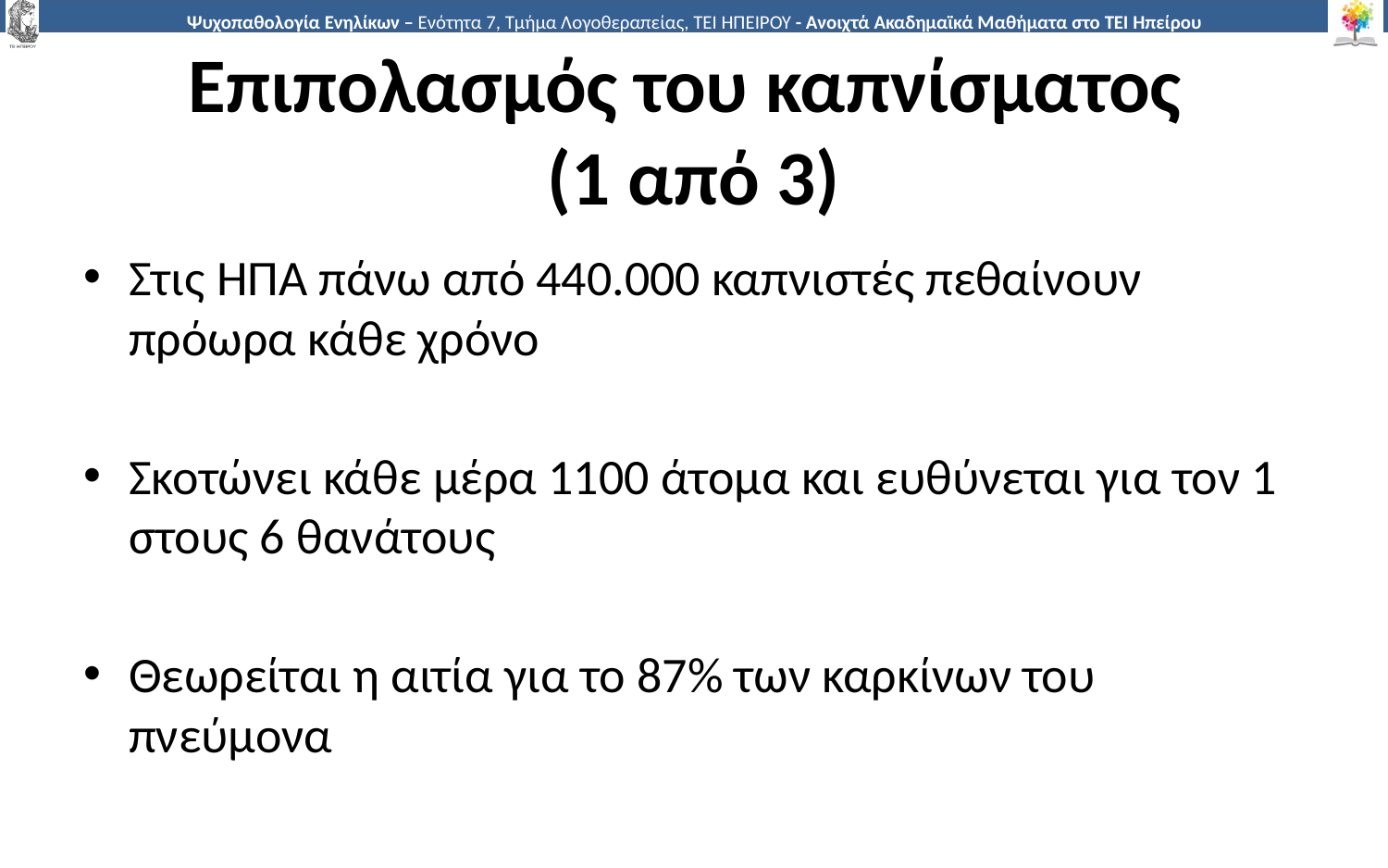

# Επιπολασμός του καπνίσματος (1 από 3)
Στις ΗΠΑ πάνω από 440.000 καπνιστές πεθαίνουν πρόωρα κάθε χρόνο
Σκοτώνει κάθε μέρα 1100 άτομα και ευθύνεται για τον 1 στους 6 θανάτους
Θεωρείται η αιτία για το 87% των καρκίνων του πνεύμονα